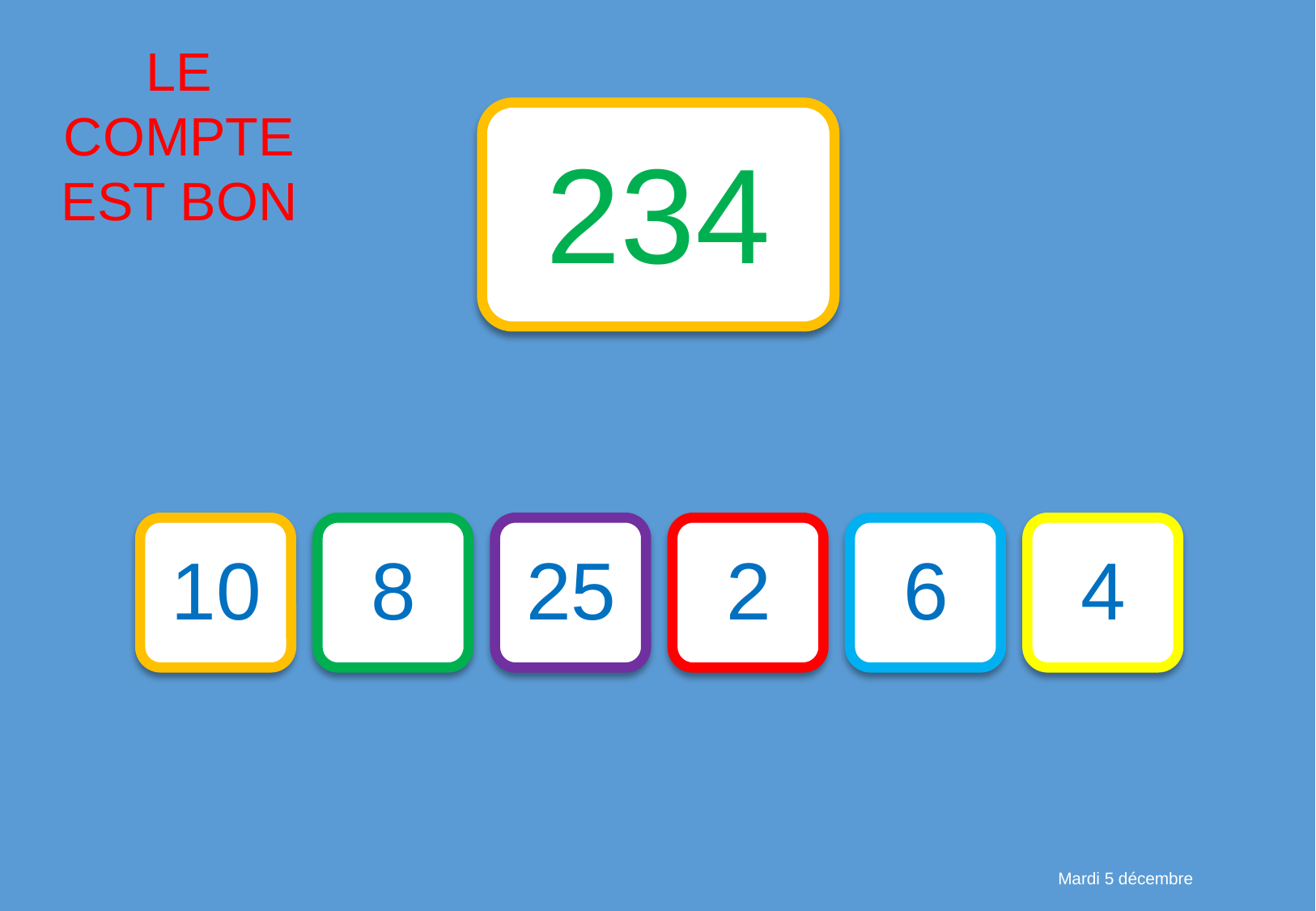

234
10
8
25
2
6
4
Mardi 5 décembre